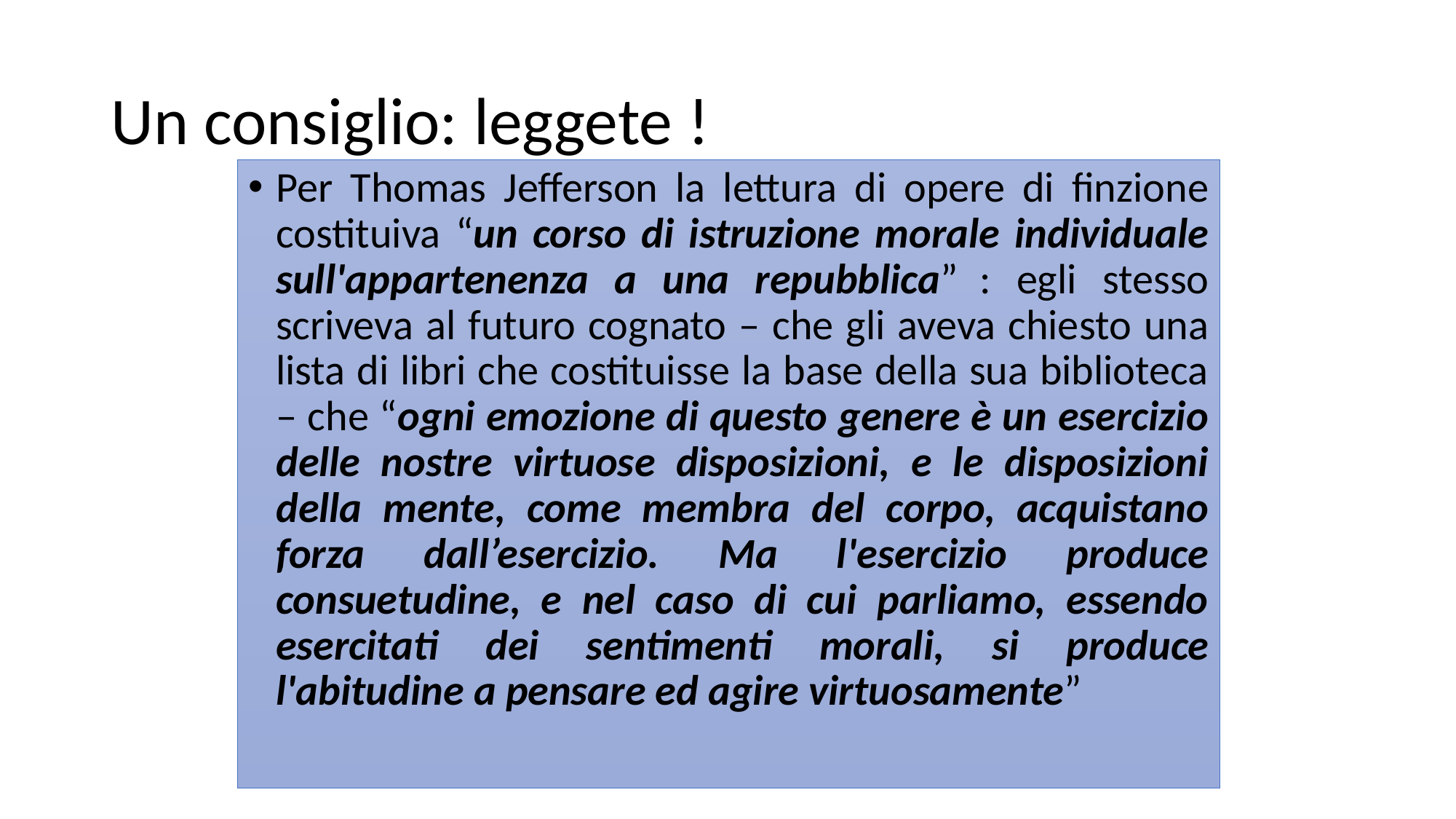

# Un consiglio: leggete !
Per Thomas Jefferson la lettura di opere di finzione costituiva “un corso di istruzione morale individuale sull'appartenenza a una repubblica” : egli stesso scriveva al futuro cognato – che gli aveva chiesto una lista di libri che costituisse la base della sua biblioteca – che “ogni emozione di questo genere è un esercizio delle nostre virtuose disposizioni, e le disposizioni della mente, come membra del corpo, acquistano forza dall’esercizio. Ma l'esercizio produce consuetudine, e nel caso di cui parliamo, essendo esercitati dei sentimenti morali, si produce l'abitudine a pensare ed agire virtuosamente”